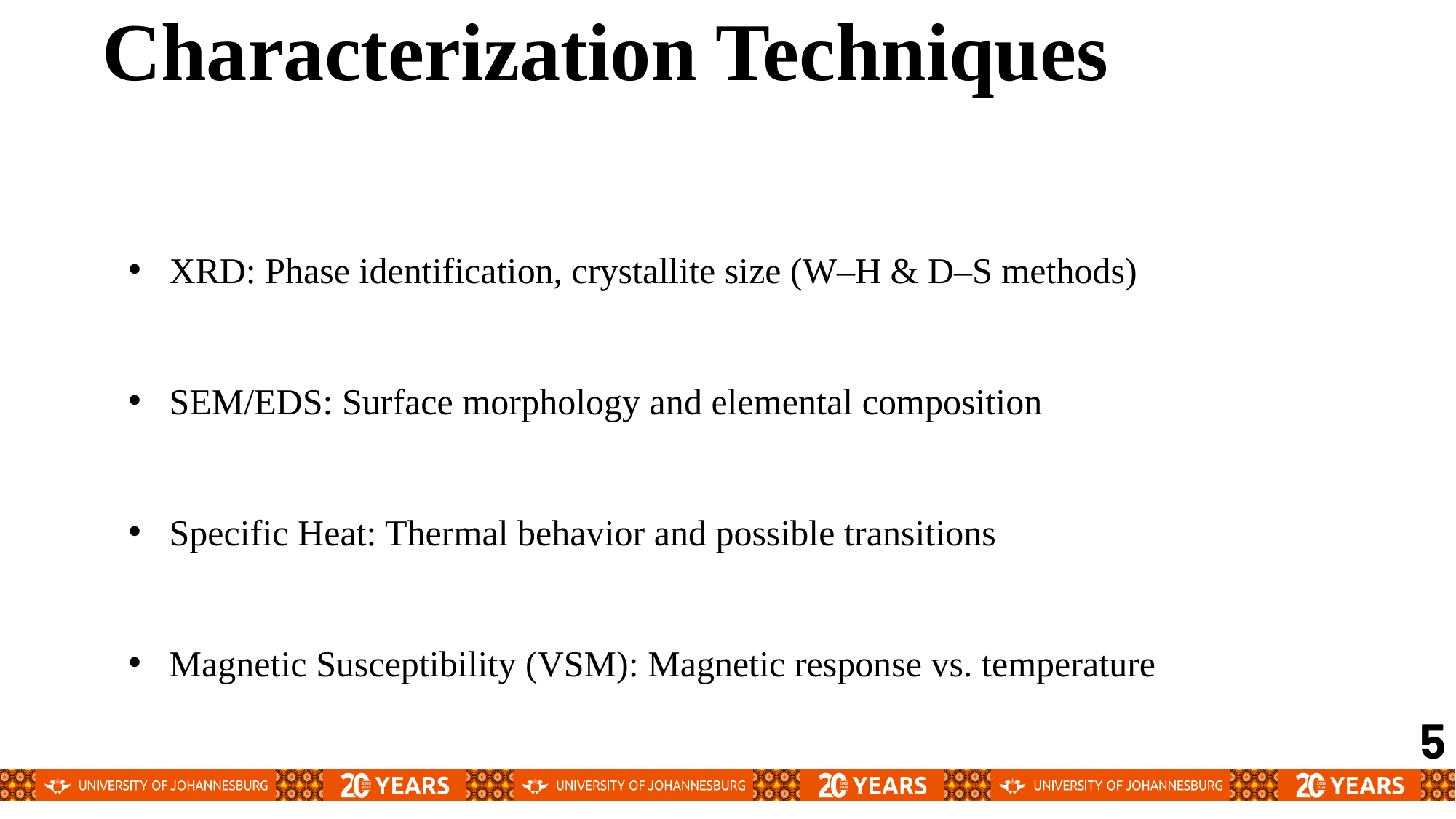

# Characterization Techniques

XRD: Phase identification, crystallite size (W–H & D–S methods)

SEM/EDS: Surface morphology and elemental composition

Specific Heat: Thermal behavior and possible transitions

Magnetic Susceptibility (VSM): Magnetic response vs. temperature
5